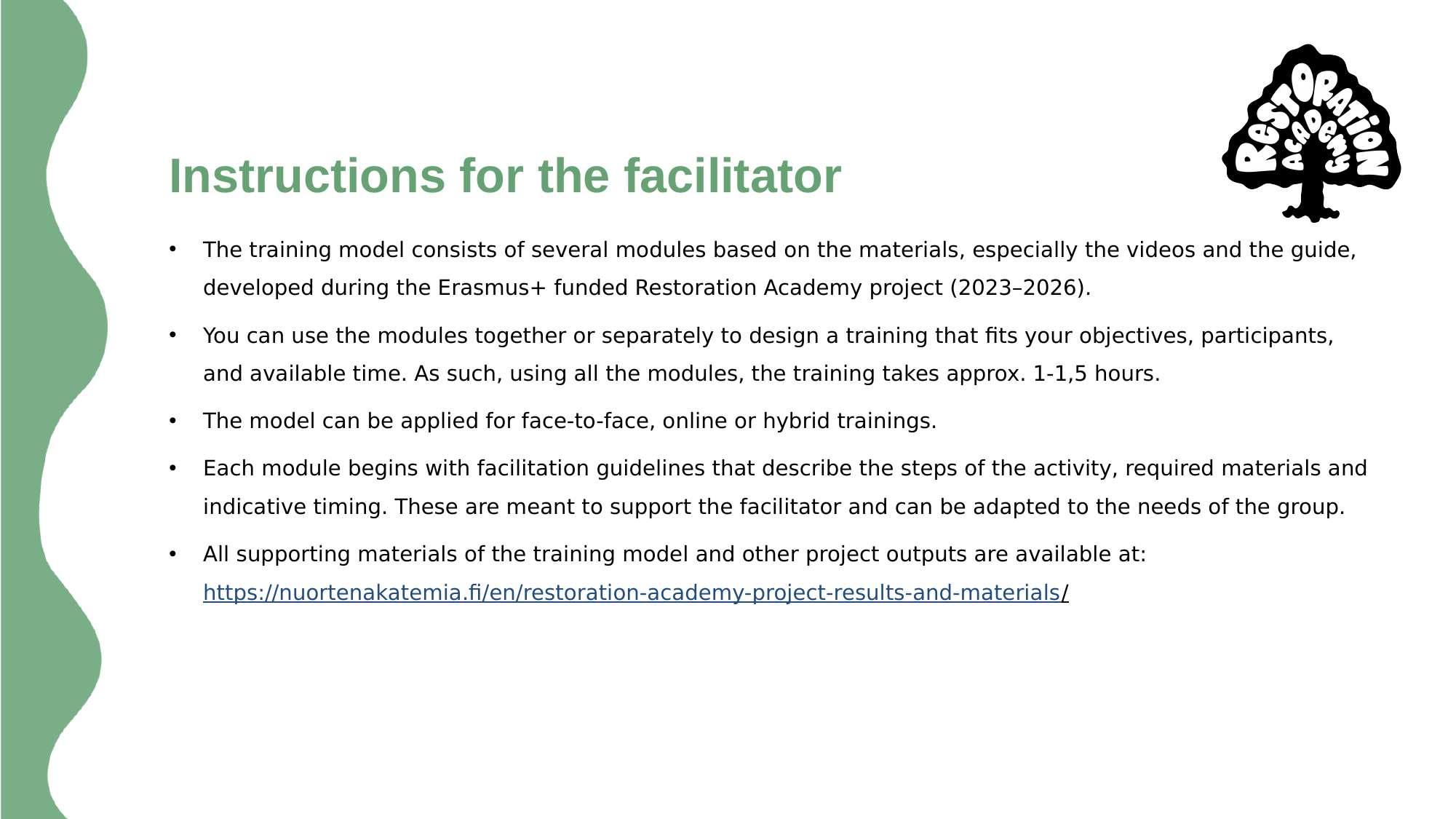

# Instructions for the facilitator
The training model consists of several modules based on the materials, especially the videos and the guide, developed during the Erasmus+ funded Restoration Academy project (2023–2026).
You can use the modules together or separately to design a training that fits your objectives, participants, and available time. As such, using all the modules, the training takes approx. 1-1,5 hours.
The model can be applied for face-to-face, online or hybrid trainings.
Each module begins with facilitation guidelines that describe the steps of the activity, required materials and indicative timing. These are meant to support the facilitator and can be adapted to the needs of the group.
All supporting materials of the training model and other project outputs are available at: https://nuortenakatemia.fi/en/restoration-academy-project-results-and-materials/